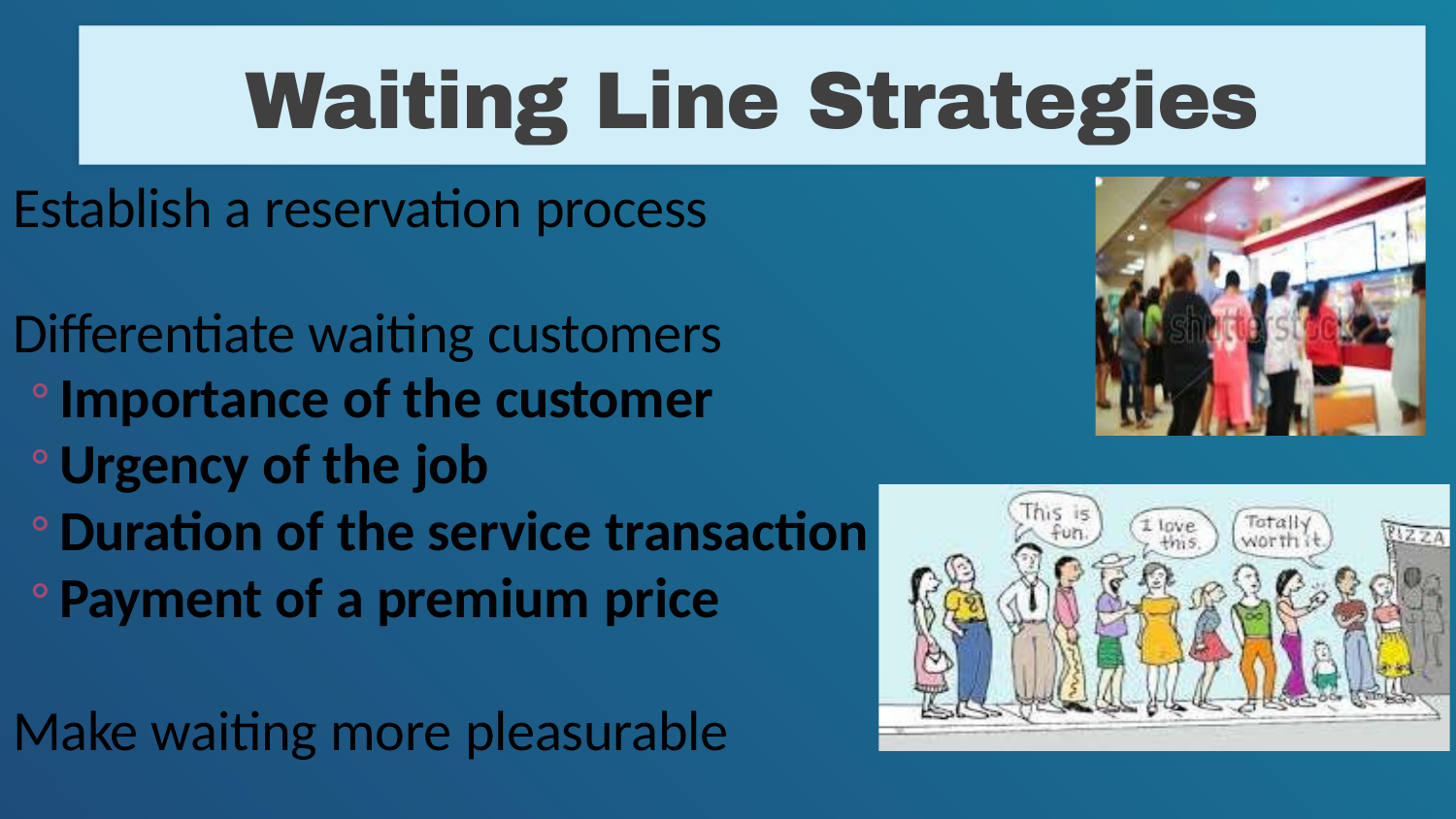

# Waiting Line Strategies
Establish a reservation process

Differentiate waiting customers
Importance of the customer
Urgency of the job
Duration of the service transaction
Payment of a premium price

Make waiting more pleasurable